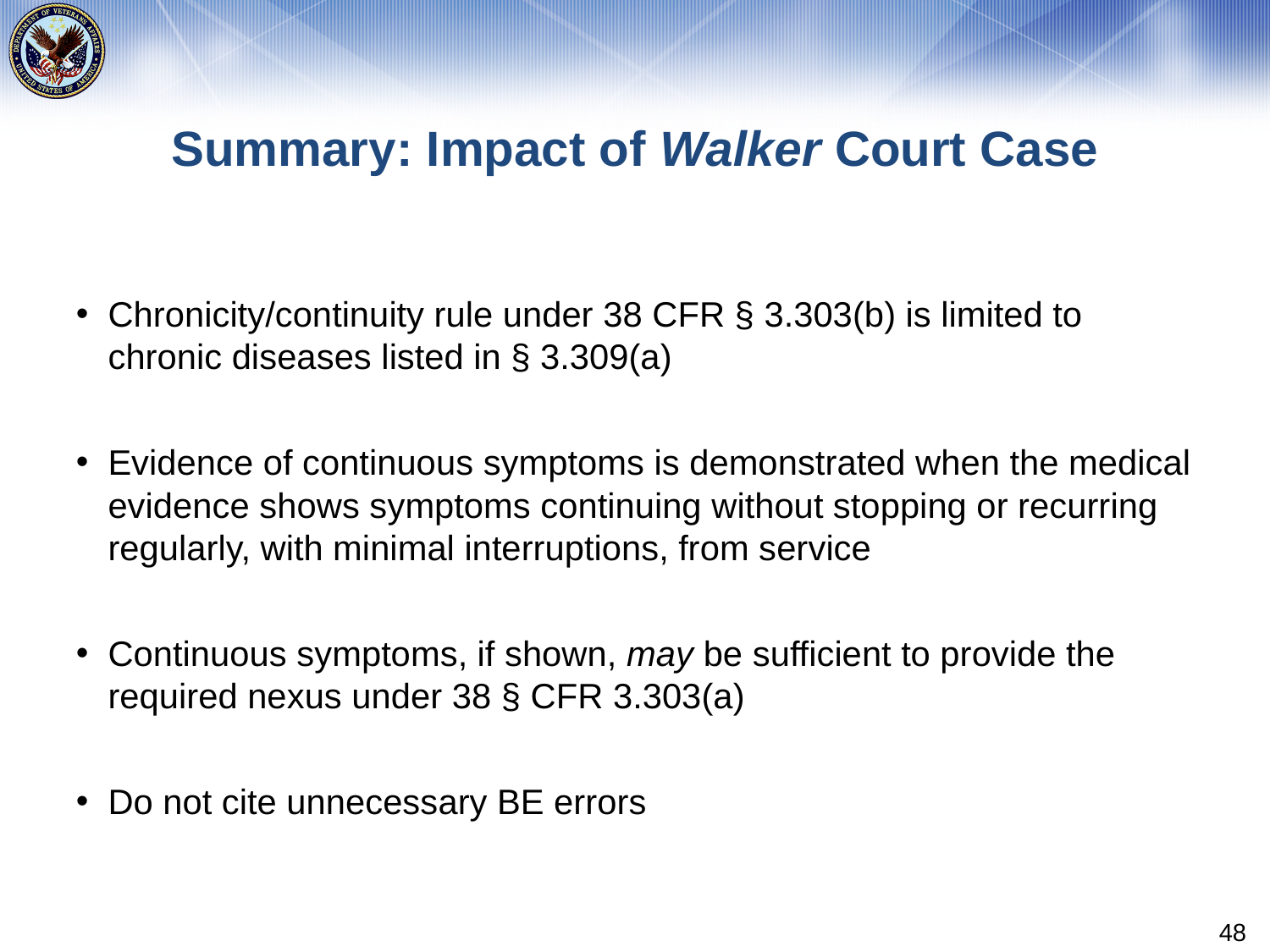

# Summary: Impact of Walker Court Case
Chronicity/continuity rule under 38 CFR § 3.303(b) is limited to chronic diseases listed in § 3.309(a)

Evidence of continuous symptoms is demonstrated when the medical evidence shows symptoms continuing without stopping or recurring regularly, with minimal interruptions, from service

Continuous symptoms, if shown, may be sufficient to provide the required nexus under 38 § CFR 3.303(a)

Do not cite unnecessary BE errors
48